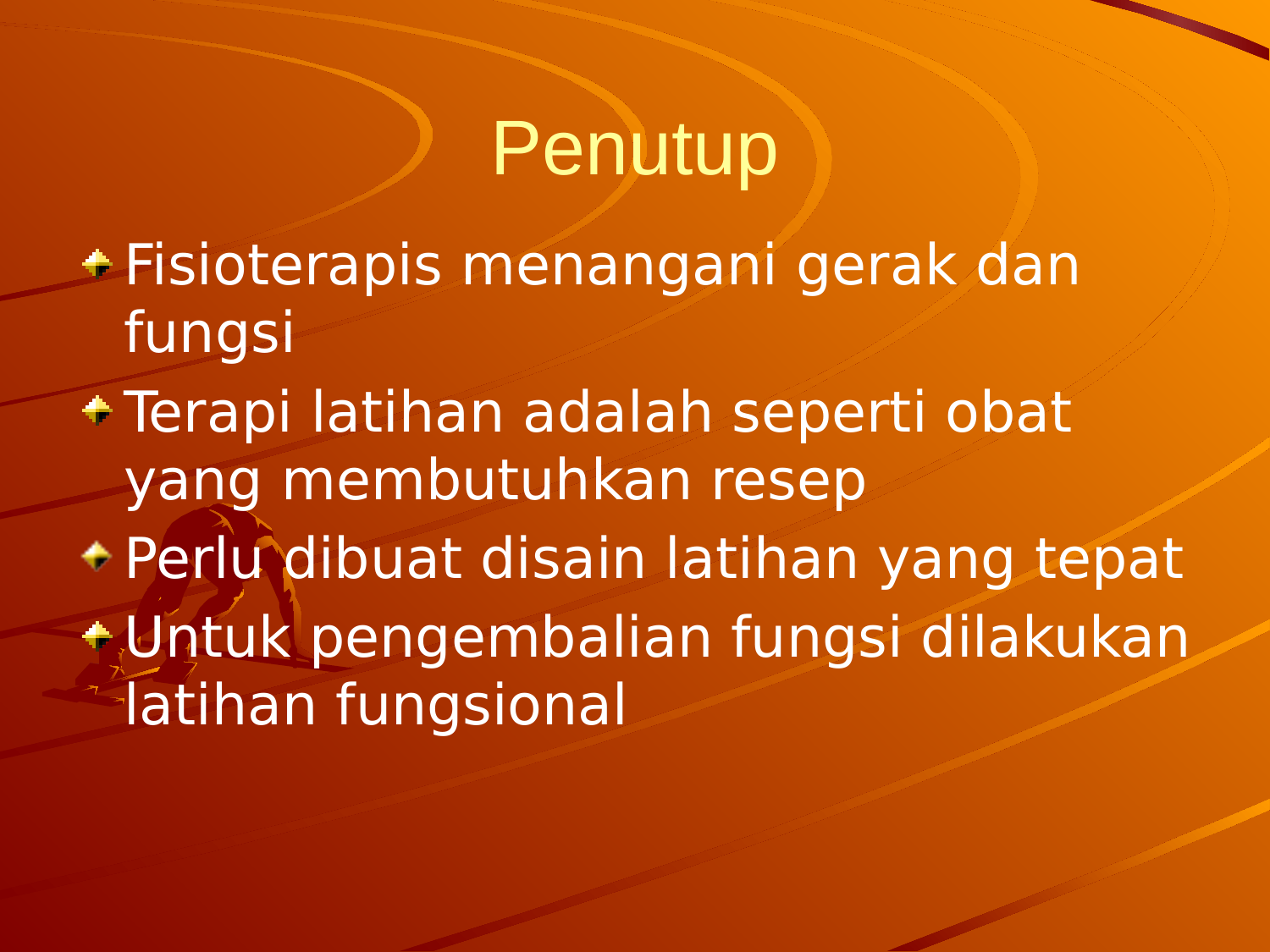

# Penutup
Fisioterapis menangani gerak dan fungsi
Terapi latihan adalah seperti obat yang membutuhkan resep
Perlu dibuat disain latihan yang tepat
Untuk pengembalian fungsi dilakukan latihan fungsional